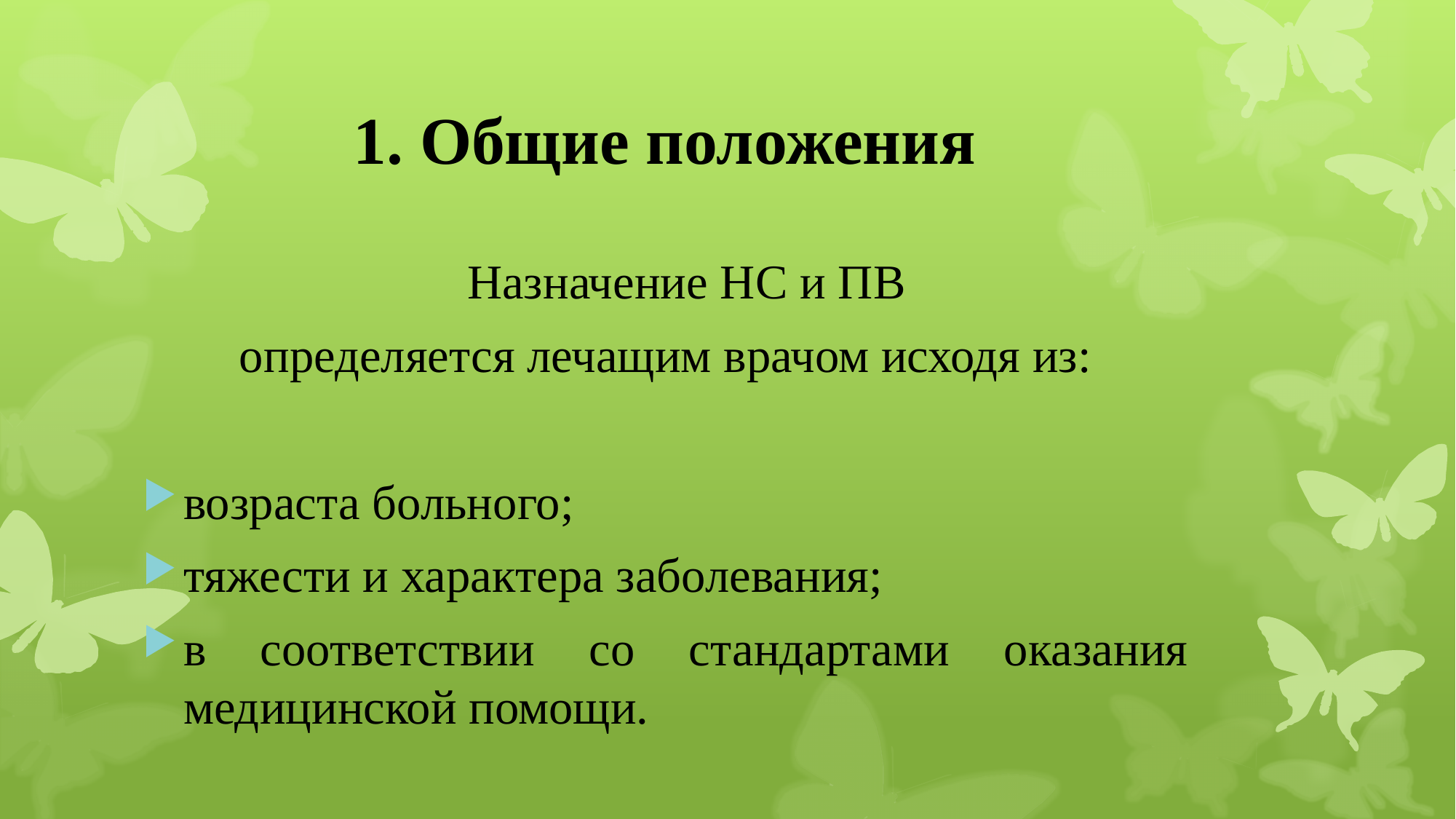

# 1. Общие положения
    Назначение НС и ПВ
определяется лечащим врачом исходя из:

возраста больного;
тяжести и характера заболевания;
в соответствии со стандартами оказания медицинской помощи.